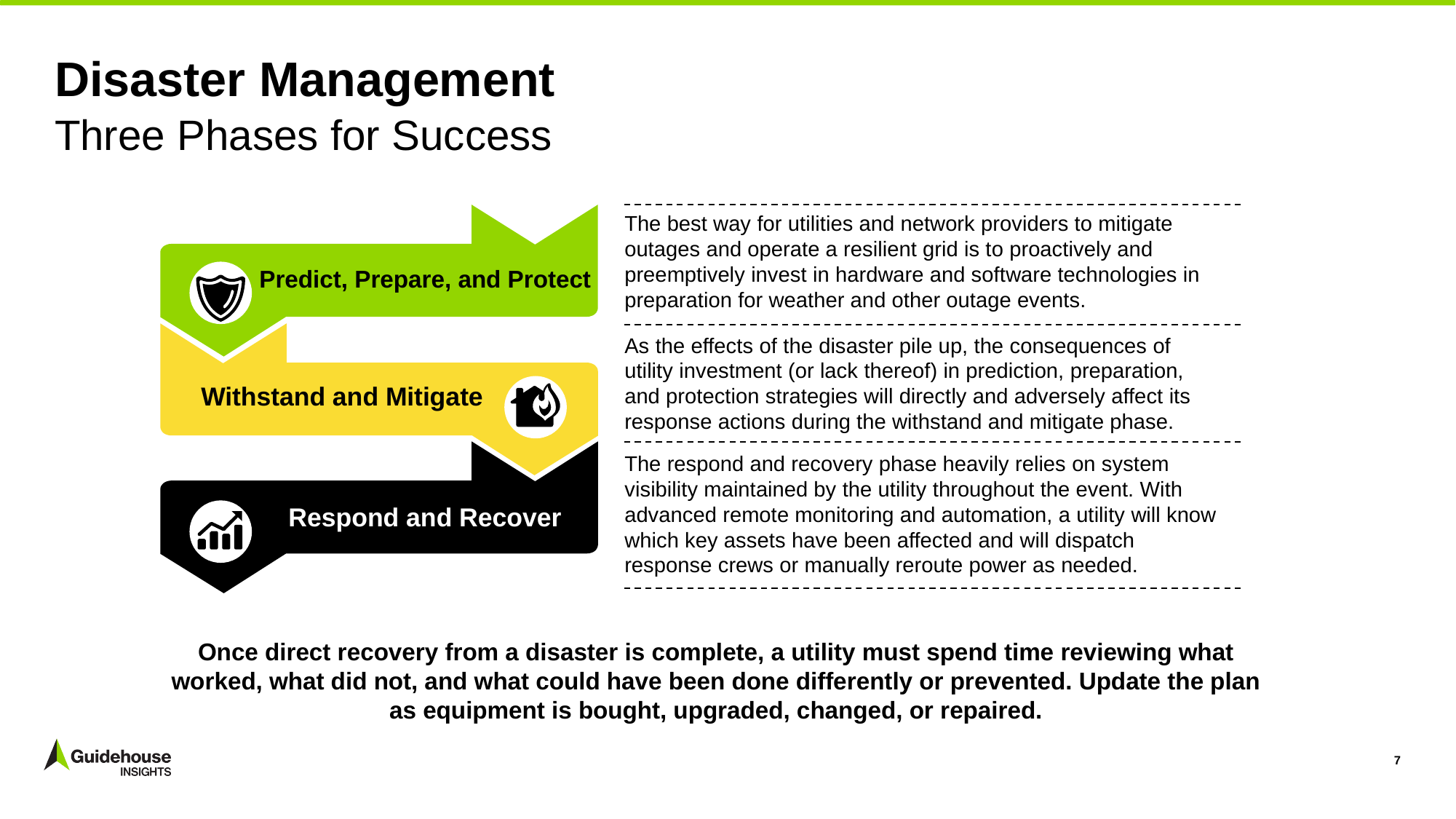

# Disaster Management
Three Phases for Success

Predict, Prepare, and Protect

Withstand and Mitigate

Respond and Recover

The best way for utilities and network providers to mitigate outages and operate a resilient grid is to proactively and preemptively invest in hardware and software technologies in preparation for weather and other outage events.

As the effects of the disaster pile up, the consequences of utility investment (or lack thereof) in prediction, preparation, and protection strategies will directly and adversely affect its response actions during the withstand and mitigate phase.

The respond and recovery phase heavily relies on system visibility maintained by the utility throughout the event. With advanced remote monitoring and automation, a utility will know which key assets have been affected and will dispatch response crews or manually reroute power as needed.

Once direct recovery from a disaster is complete, a utility must spend time reviewing what worked, what did not, and what could have been done differently or prevented. Update the plan as equipment is bought, upgraded, changed, or repaired.

7